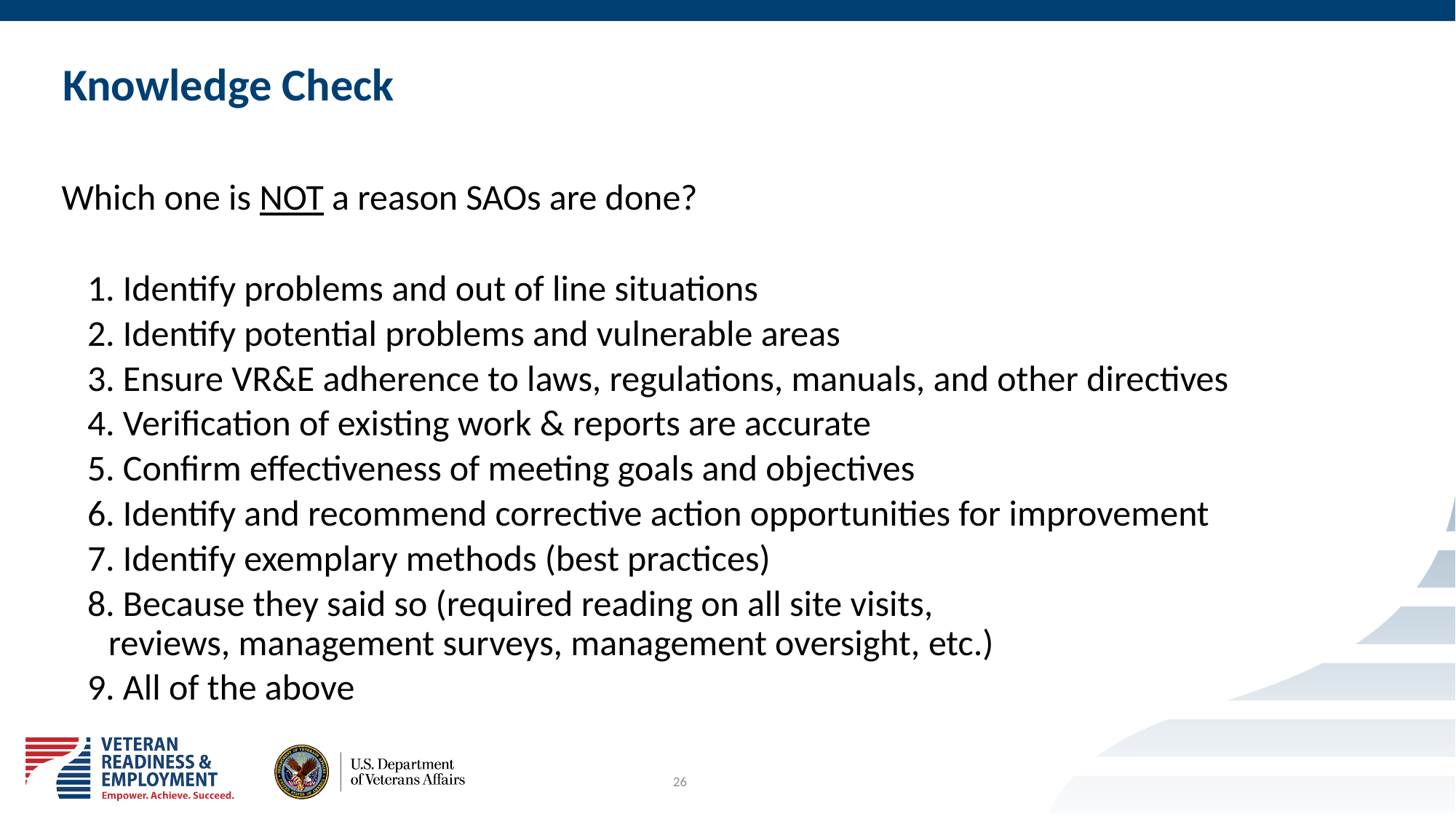

# Knowledge Check
Which one is NOT a reason SAOs are done?

1. Identify problems and out of line situations
2. Identify potential problems and vulnerable areas
3. Ensure VR&E adherence to laws, regulations, manuals, and other directives
4. Verification of existing work & reports are accurate
5. Confirm effectiveness of meeting goals and objectives
6. Identify and recommend corrective action opportunities for improvement
7. Identify exemplary methods (best practices)
8. Because they said so (required reading on all site visits, reviews, management surveys, management oversight, etc.)
9. All of the above

26